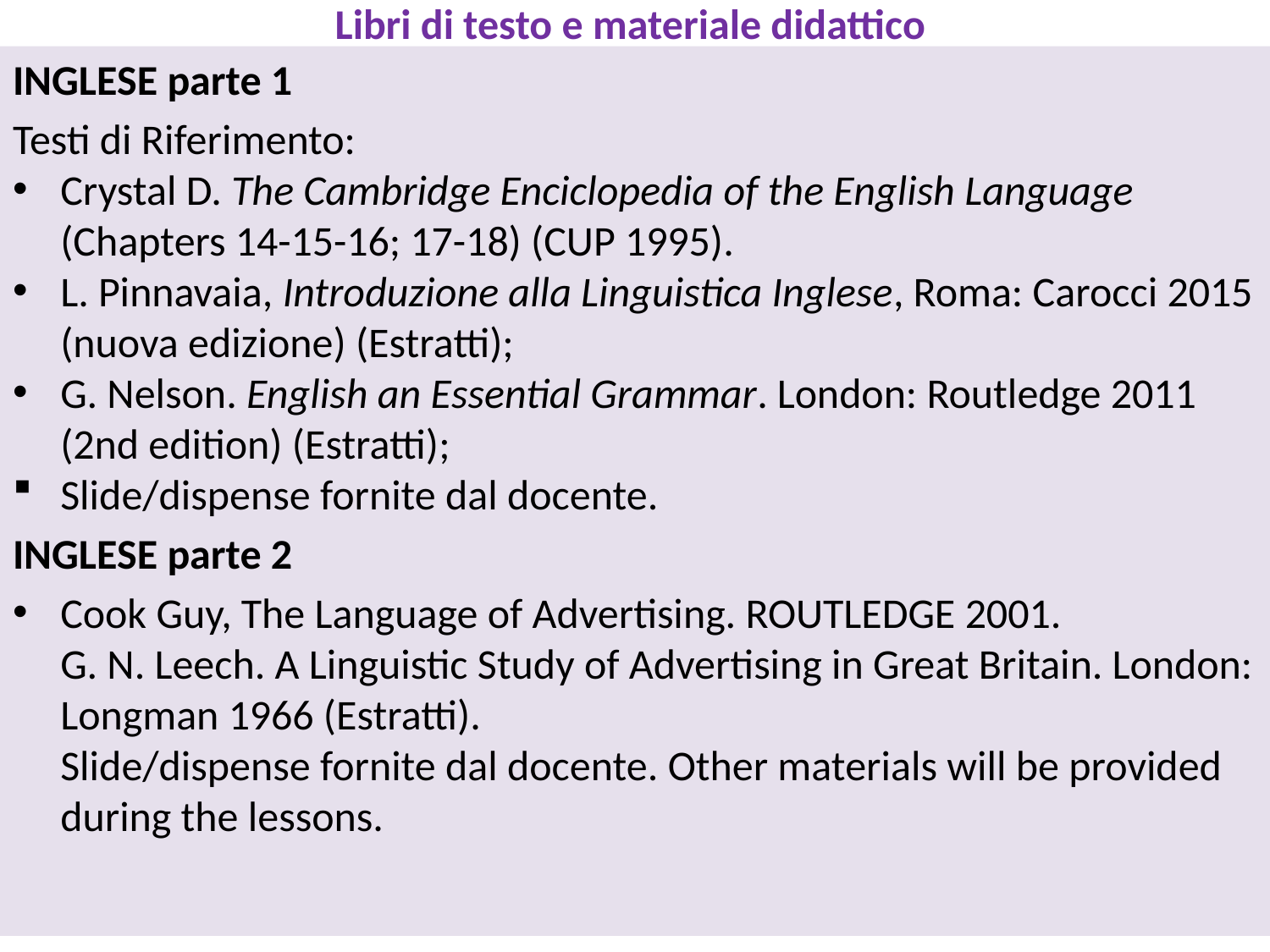

# Libri di testo e materiale didattico
INGLESE parte 1
Testi di Riferimento:
Crystal D. The Cambridge Enciclopedia of the English Language (Chapters 14-15-16; 17-18) (CUP 1995).
L. Pinnavaia, Introduzione alla Linguistica Inglese, Roma: Carocci 2015 (nuova edizione) (Estratti);
G. Nelson. English an Essential Grammar. London: Routledge 2011 (2nd edition) (Estratti);
Slide/dispense fornite dal docente.
INGLESE parte 2
Cook Guy, The Language of Advertising. ROUTLEDGE 2001.
G. N. Leech. A Linguistic Study of Advertising in Great Britain. London: Longman 1966 (Estratti).
Slide/dispense fornite dal docente. Other materials will be provided during the lessons.